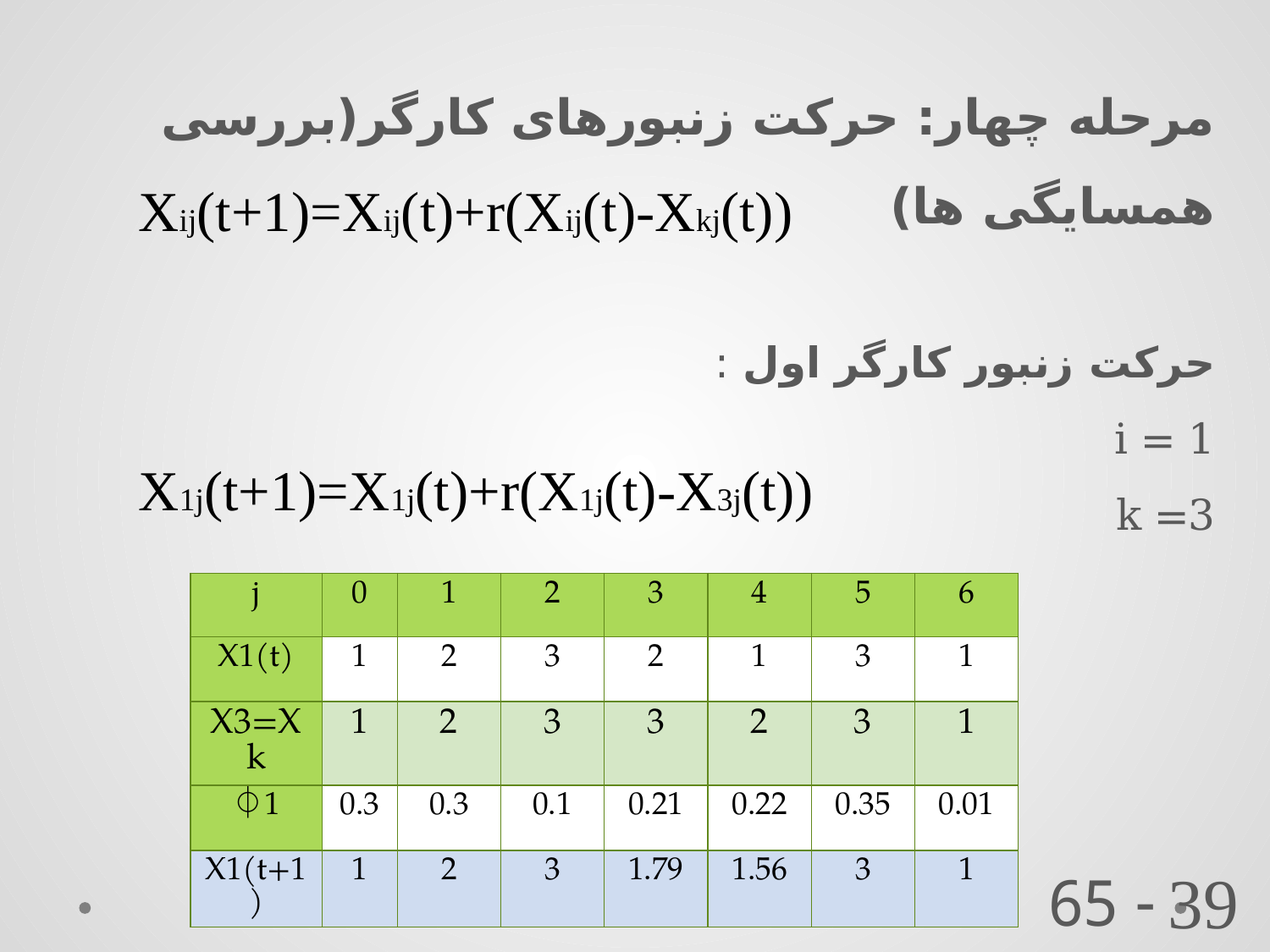

مرحله چهار: حرکت زنبورهای کارگر(بررسی همسایگی ها)

حرکت زنبور کارگر اول :
i = 1
k =3
Xij(t+1)=Xij(t)+r(Xij(t)-Xkj(t))
X1j(t+1)=X1j(t)+r(X1j(t)-X3j(t))
| j | 0 | 1 | 2 | 3 | 4 | 5 | 6 |
| --- | --- | --- | --- | --- | --- | --- | --- |
| X1(t) | 1 | 2 | 3 | 2 | 1 | 3 | 1 |
| X3=Xk | 1 | 2 | 3 | 3 | 2 | 3 | 1 |
| ⏀1 | 0.3 | 0.3 | 0.1 | 0.21 | 0.22 | 0.35 | 0.01 |
| X1(t+1) | 1 | 2 | 3 | 1.79 | 1.56 | 3 | 1 |
 - 65
39